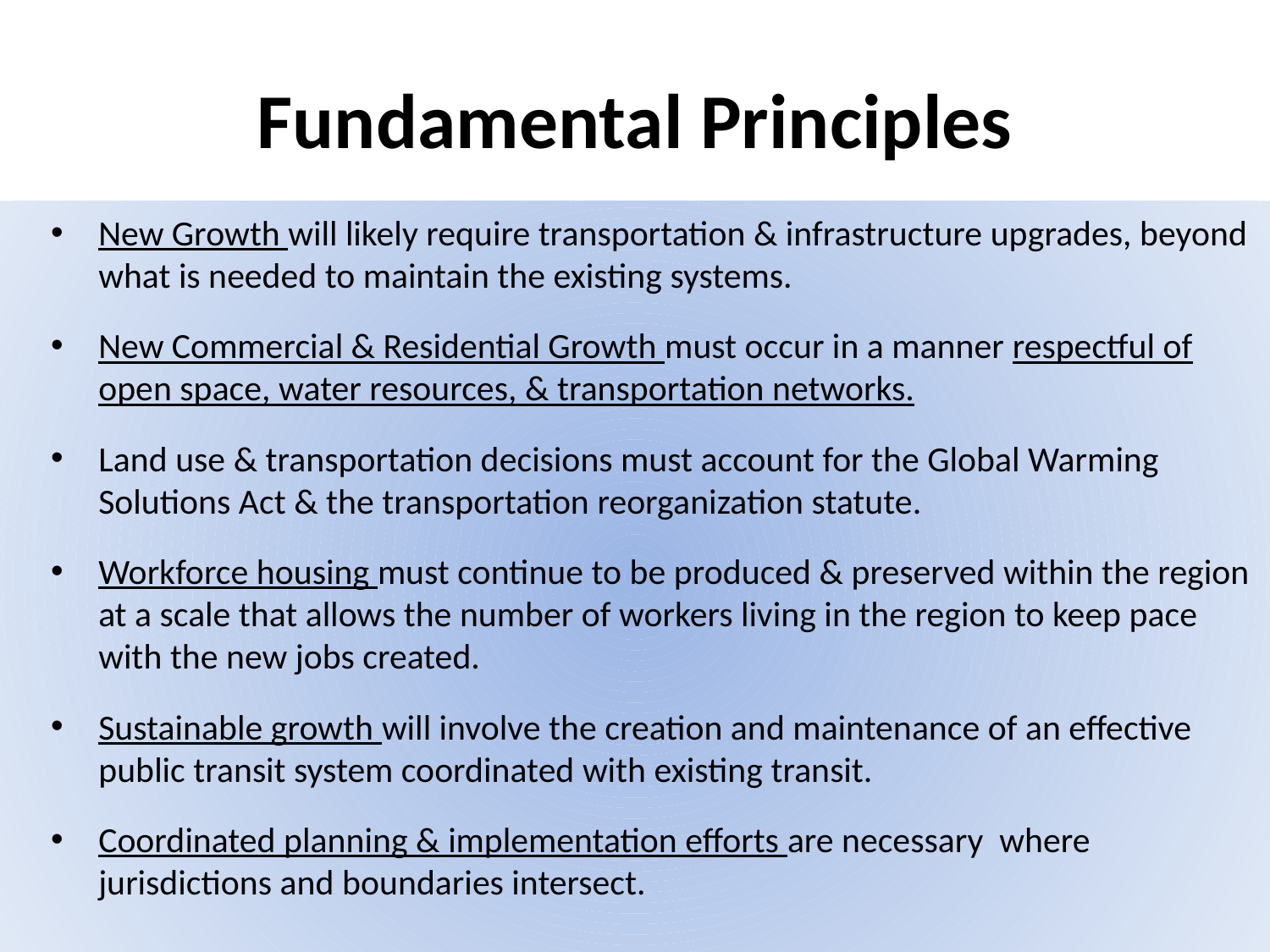

# Fundamental Principles

New Growth will likely require transportation & infrastructure upgrades, beyond what is needed to maintain the existing systems.
New Commercial & Residential Growth must occur in a manner respectful of open space, water resources, & transportation networks.
Land use & transportation decisions must account for the Global Warming Solutions Act & the transportation reorganization statute.
Workforce housing must continue to be produced & preserved within the region at a scale that allows the number of workers living in the region to keep pace with the new jobs created.
Sustainable growth will involve the creation and maintenance of an effective public transit system coordinated with existing transit.
Coordinated planning & implementation efforts are necessary  where jurisdictions and boundaries intersect.